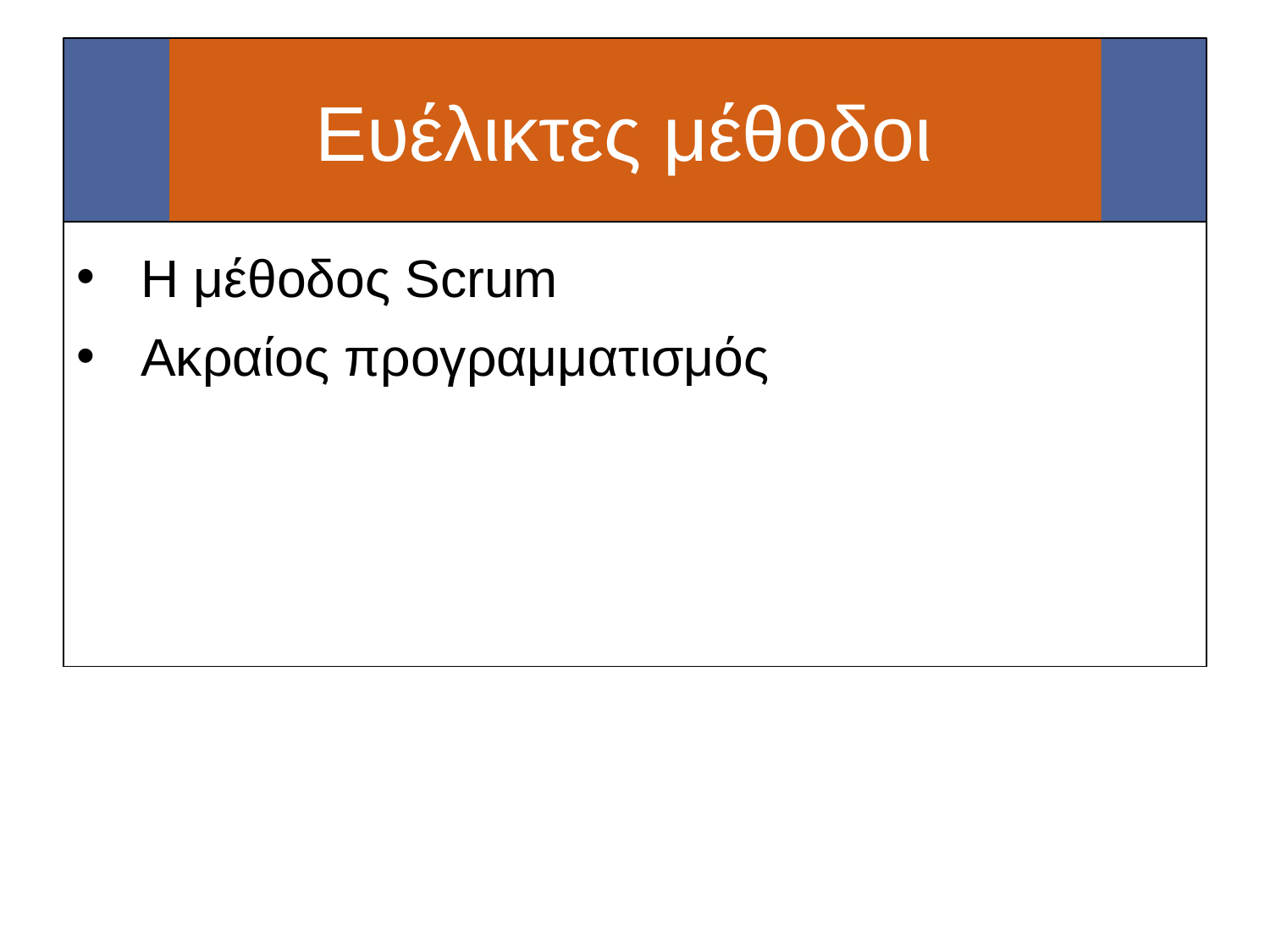

# Ευέλικτες μέθοδοι

Η μέθοδος Scrum
Ακραίος προγραμματισμός